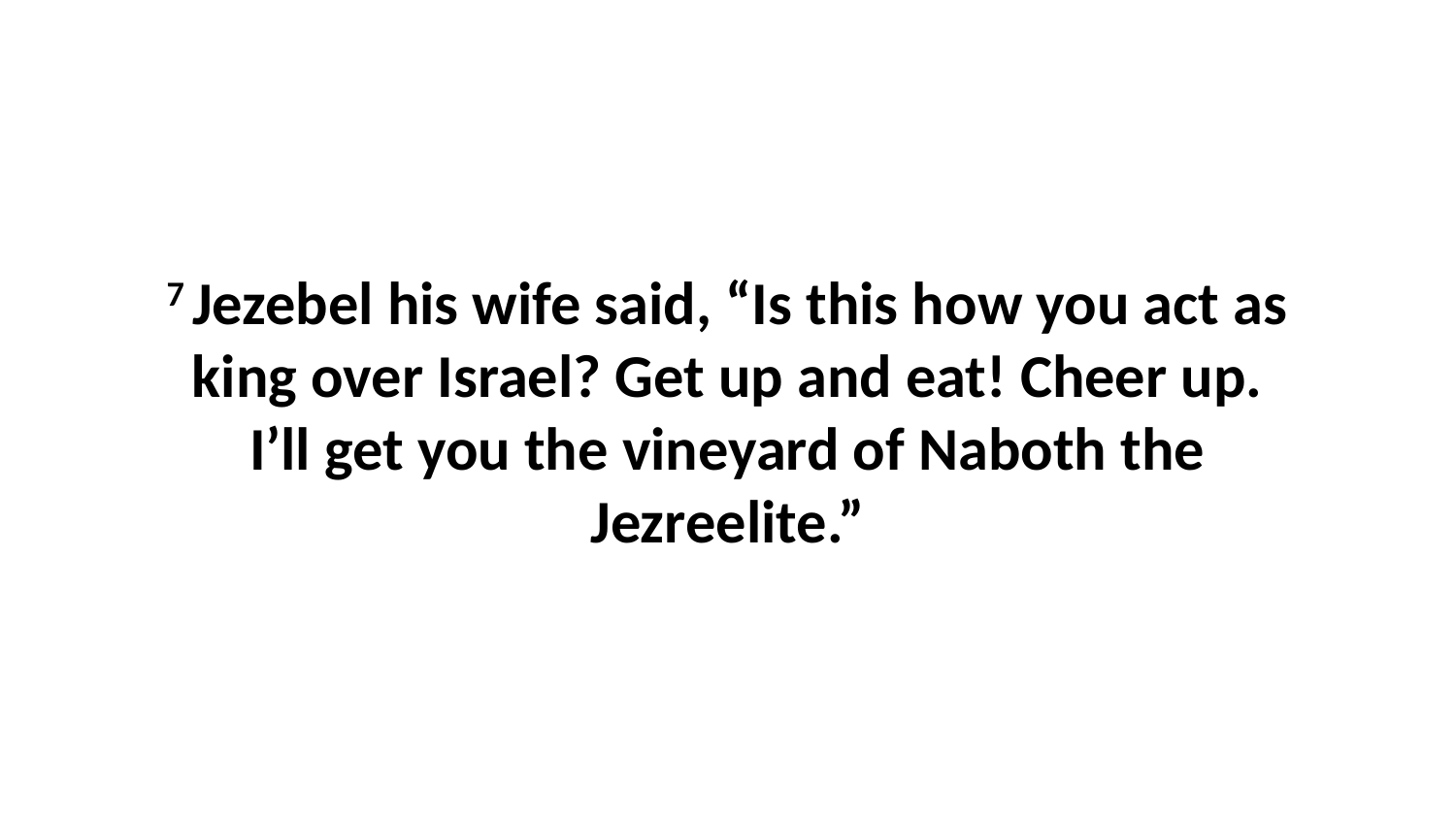

7 Jezebel his wife said, “Is this how you act as king over Israel? Get up and eat! Cheer up. I’ll get you the vineyard of Naboth the Jezreelite.”